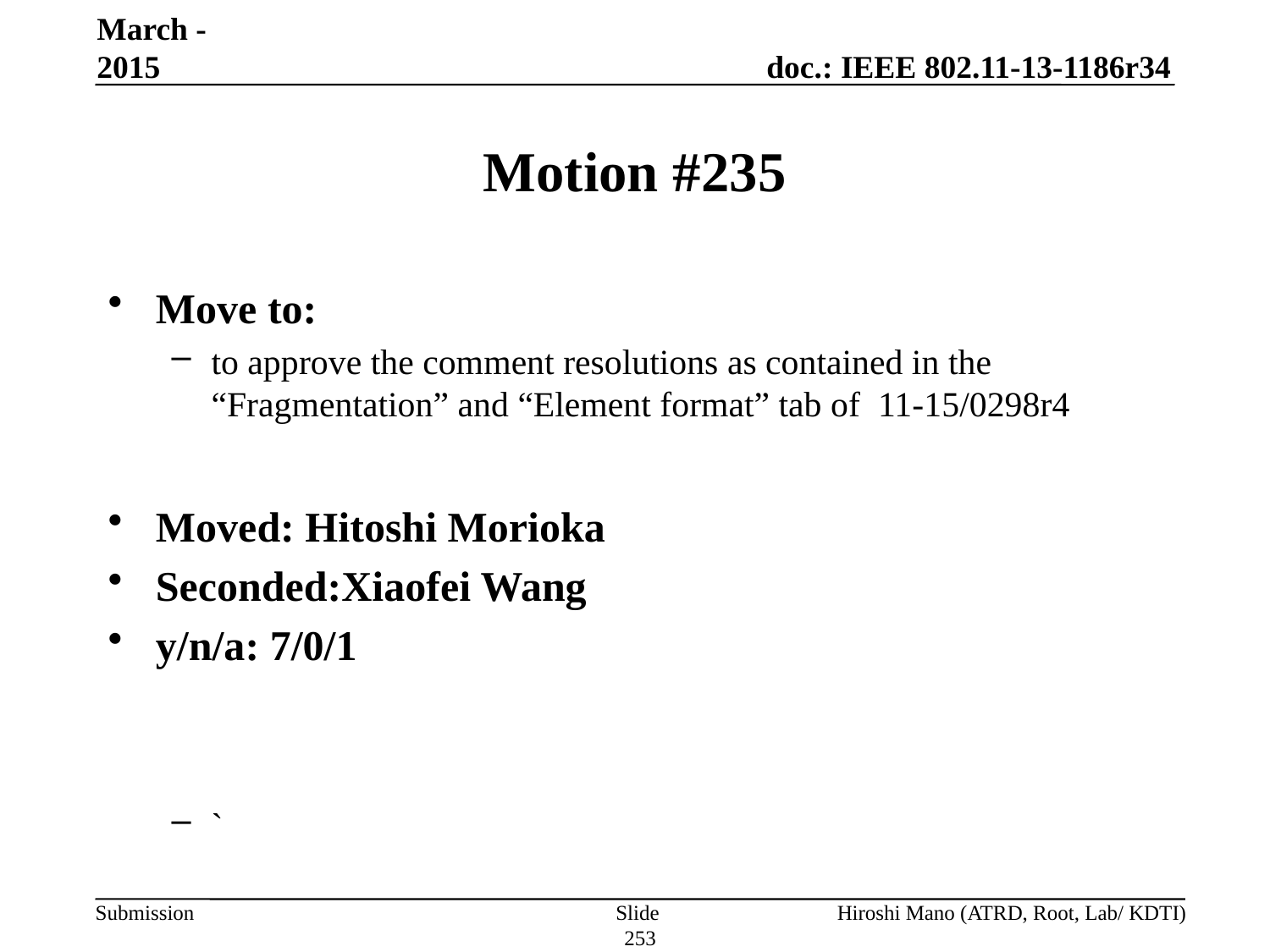

March -2015
# Motion #235
Move to:
to approve the comment resolutions as contained in the “Fragmentation” and “Element format” tab of  11-15/0298r4

Moved: Hitoshi Morioka
Seconded:Xiaofei Wang
y/n/a: 7/0/1

`

Slide 253
Hiroshi Mano (ATRD, Root, Lab/ KDTI)